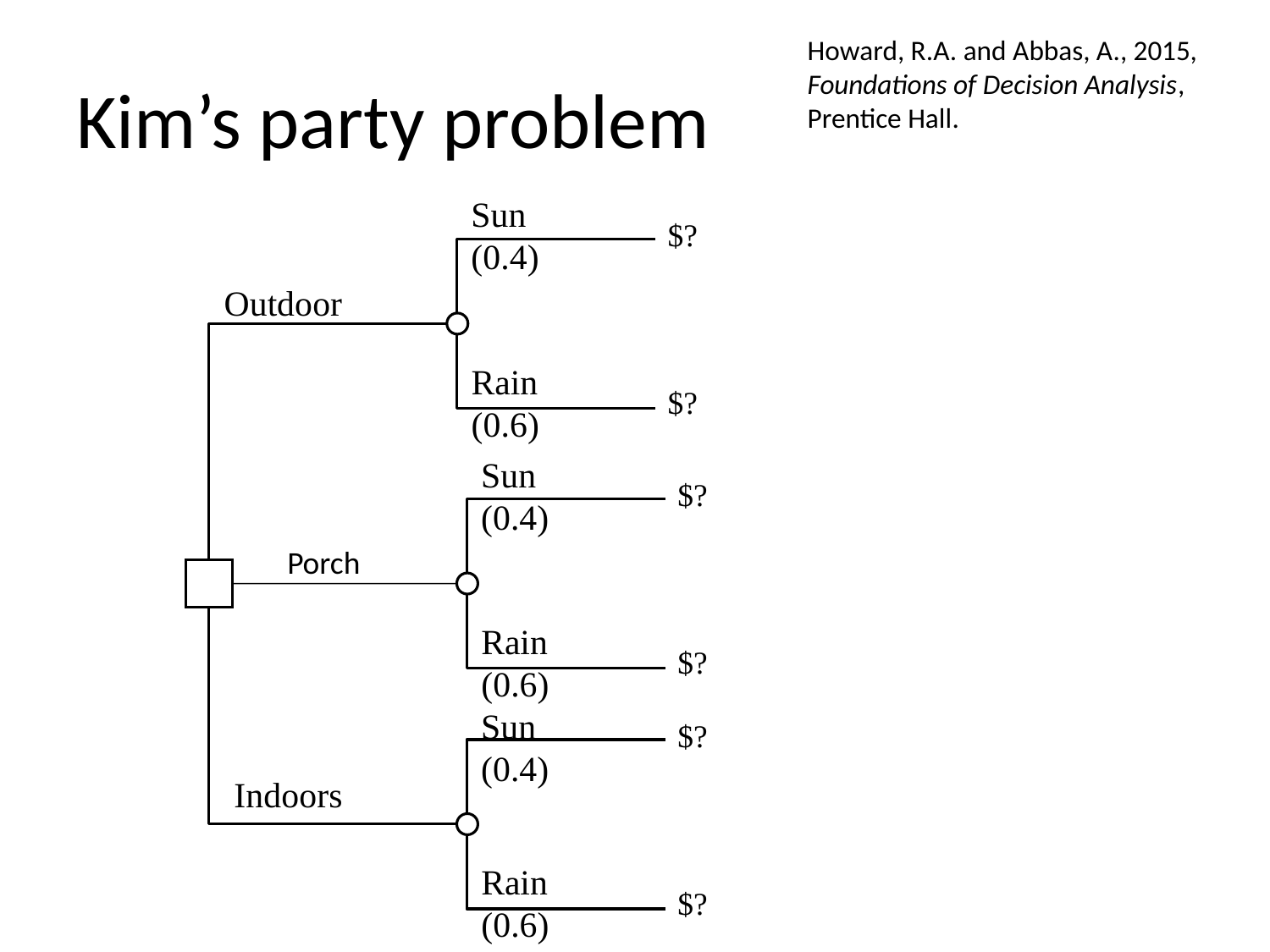

Howard, R.A. and Abbas, A., 2015, Foundations of Decision Analysis, Prentice Hall.
# Kim’s party problem
Sun (0.4)
$?

Rain     (0.6)
$?
Outdoor

Sun (0.4)
$?

Rain     (0.6)
$?
Porch

Sun (0.4)
$?

Rain     (0.6)
$?
Indoors